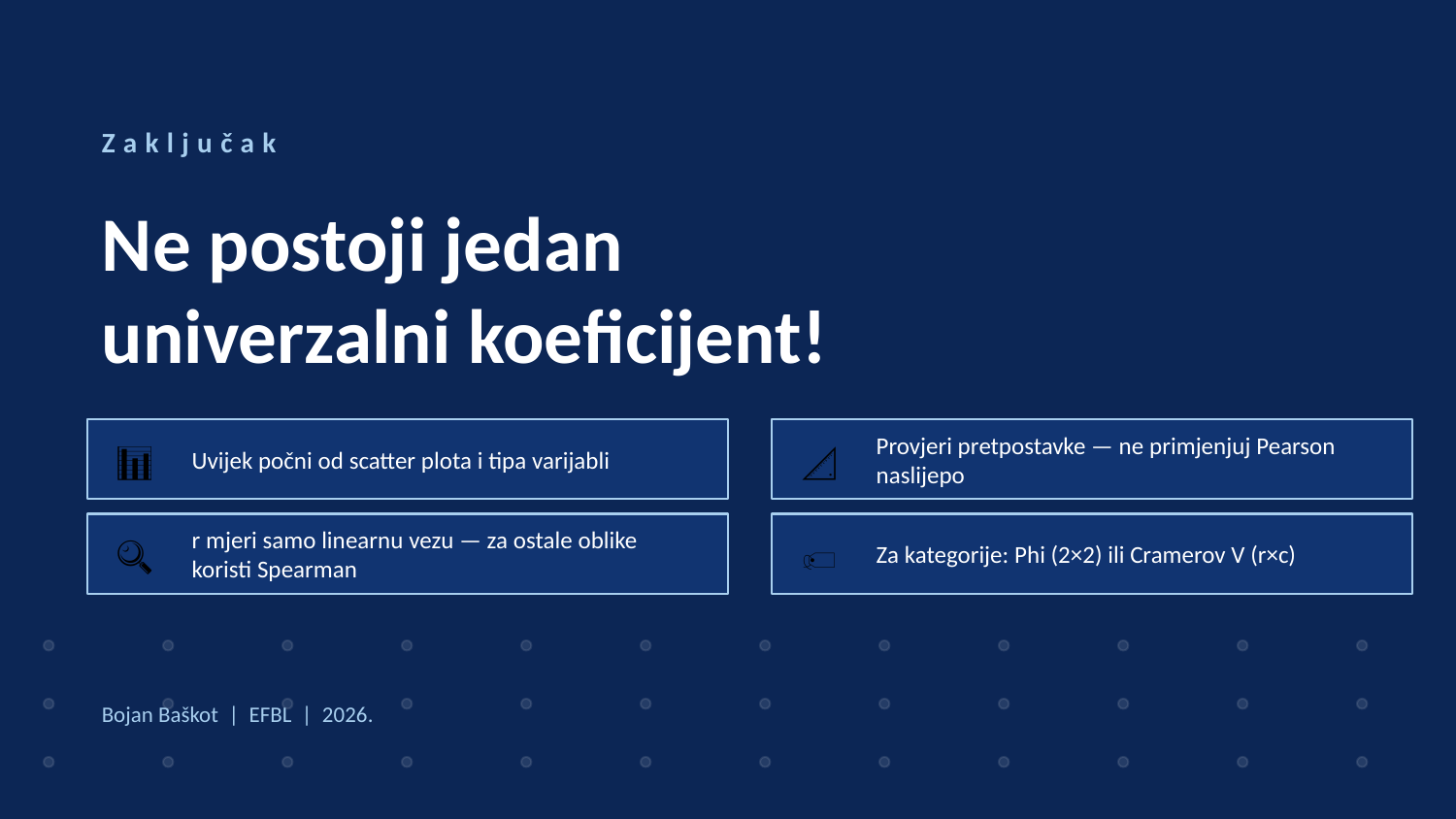

Zaključak
Ne postoji jedan
univerzalni koeficijent!

📊
Uvijek počni od scatter plota i tipa varijabli

📐
Provjeri pretpostavke — ne primjenjuj Pearson naslijepo

🔍
r mjeri samo linearnu vezu — za ostale oblike koristi Spearman

🏷️
Za kategorije: Phi (2×2) ili Cramerov V (r×c)

Bojan Baškot  |  EFBL  |  2026.